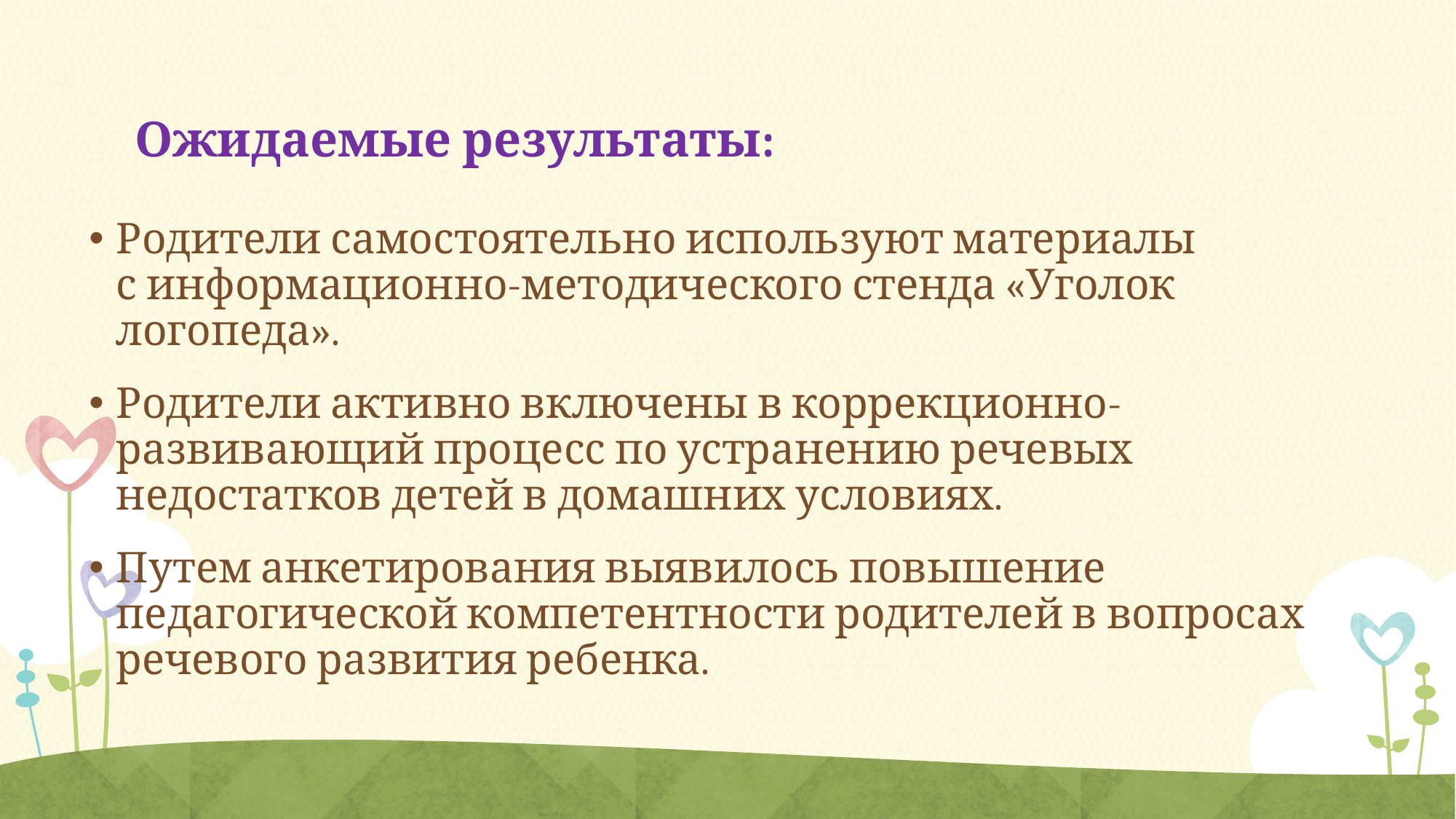

#

Ожидаемые результаты:

Родители самостоятельно используют материалы с информационно-методического стенда «Уголок логопеда».
Родители активно включены в коррекционно-развивающий процесс по устранению речевых недостатков детей в домашних условиях.
Путем анкетирования выявилось повышение педагогической компетентности родителей в вопросах речевого развития ребенка.